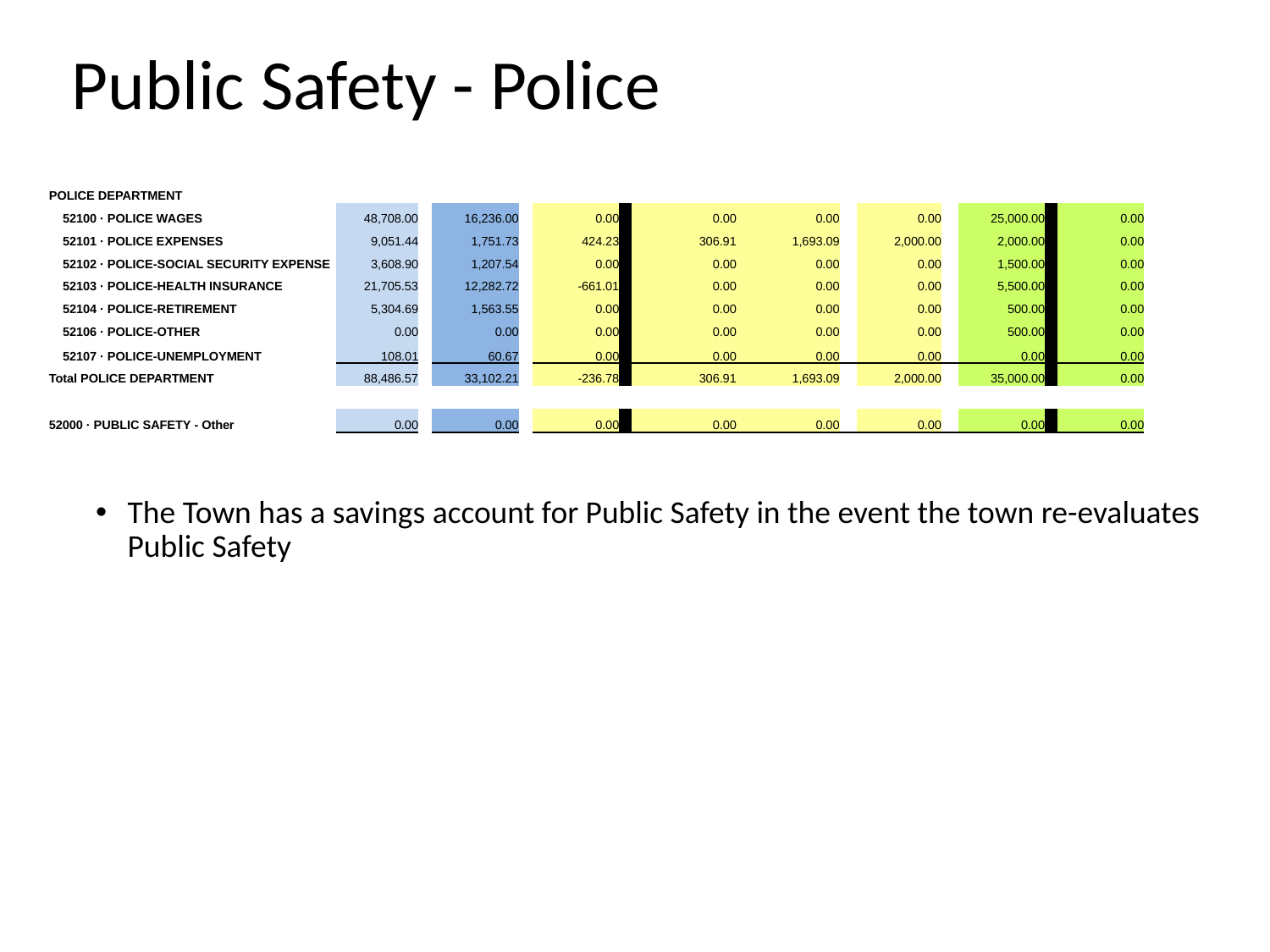

# Public Safety - Police
| POLICE DEPARTMENT |  |  |  |  |  |  |  |  |  |  |  |  |  |  |  |  |  |  |
| --- | --- | --- | --- | --- | --- | --- | --- | --- | --- | --- | --- | --- | --- | --- | --- | --- | --- | --- |
|  | 52100 · POLICE WAGES |  |  |  | 48,708.00 |  | 16,236.00 |  | 0.00 |  | 0.00 | 0.00 |  | 0.00 |  | 25,000.00 |  | 0.00 |
|  | 52101 · POLICE EXPENSES |  |  |  | 9,051.44 |  | 1,751.73 |  | 424.23 |  | 306.91 | 1,693.09 |  | 2,000.00 |  | 2,000.00 |  | 0.00 |
|  | 52102 · POLICE-SOCIAL SECURITY EXPENSE |  |  |  | 3,608.90 |  | 1,207.54 |  | 0.00 |  | 0.00 | 0.00 |  | 0.00 |  | 1,500.00 |  | 0.00 |
|  | 52103 · POLICE-HEALTH INSURANCE |  |  |  | 21,705.53 |  | 12,282.72 |  | -661.01 |  | 0.00 | 0.00 |  | 0.00 |  | 5,500.00 |  | 0.00 |
|  | 52104 · POLICE-RETIREMENT |  |  |  | 5,304.69 |  | 1,563.55 |  | 0.00 |  | 0.00 | 0.00 |  | 0.00 |  | 500.00 |  | 0.00 |
|  | 52106 · POLICE-OTHER |  |  |  | 0.00 |  | 0.00 |  | 0.00 |  | 0.00 | 0.00 |  | 0.00 |  | 500.00 |  | 0.00 |
|  | 52107 · POLICE-UNEMPLOYMENT |  |  |  | 108.01 |  | 60.67 |  | 0.00 |  | 0.00 | 0.00 |  | 0.00 |  | 0.00 |  | 0.00 |
| Total POLICE DEPARTMENT |  |  |  |  | 88,486.57 |  | 33,102.21 |  | -236.78 |  | 306.91 | 1,693.09 |  | 2,000.00 |  | 35,000.00 |  | 0.00 |
|  |  |  |  |  |  |  |  |  |  |  |  |  |  |  |  |  |  |  |
| 52000 · PUBLIC SAFETY - Other |  |  |  |  | 0.00 |  | 0.00 |  | 0.00 |  | 0.00 | 0.00 |  | 0.00 |  | 0.00 |  | 0.00 |
The Town has a savings account for Public Safety in the event the town re-evaluates Public Safety